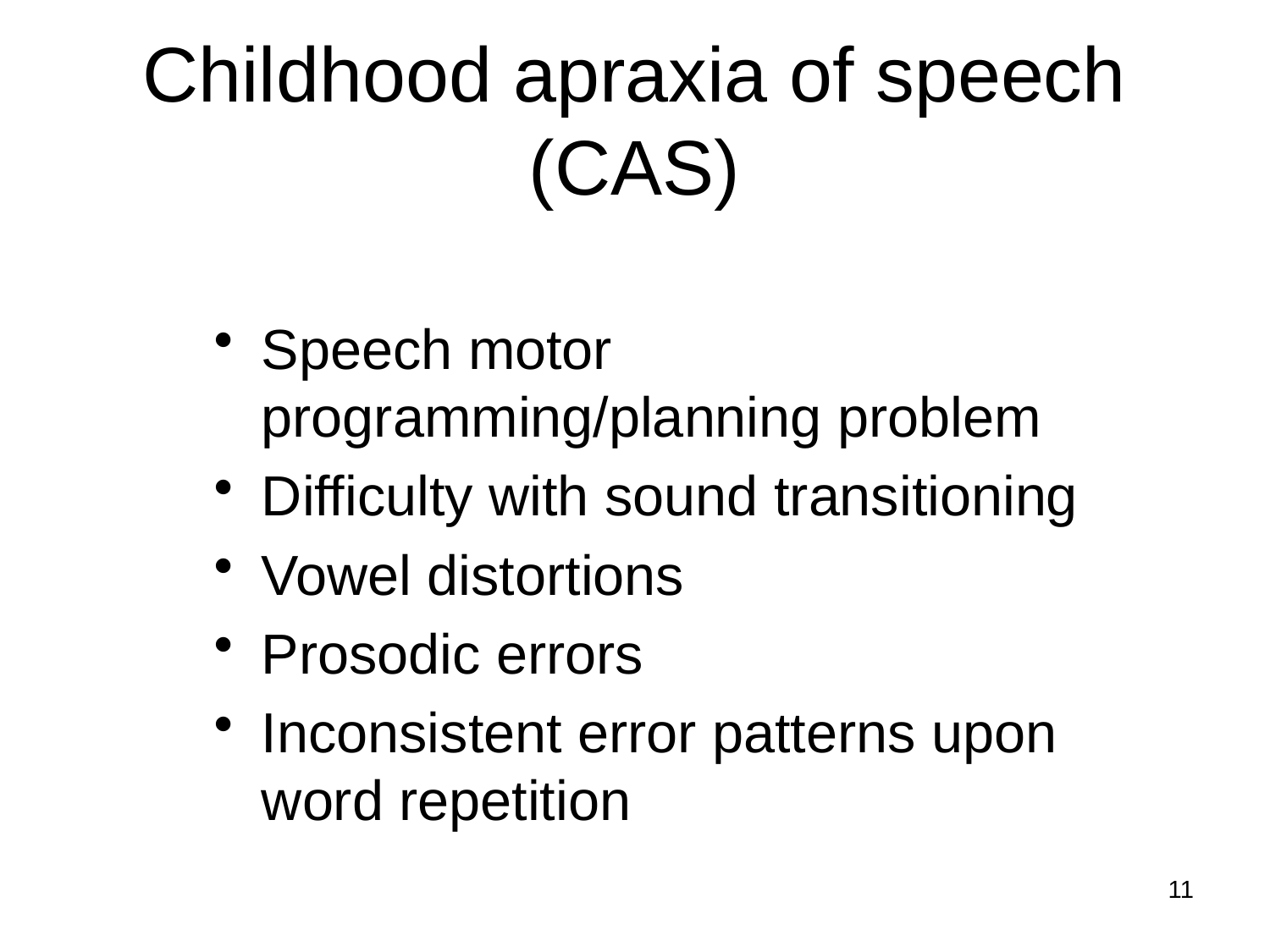

# Childhood apraxia of speech (CAS)
Speech motor programming/planning problem
Difficulty with sound transitioning
Vowel distortions
Prosodic errors
Inconsistent error patterns upon word repetition
11